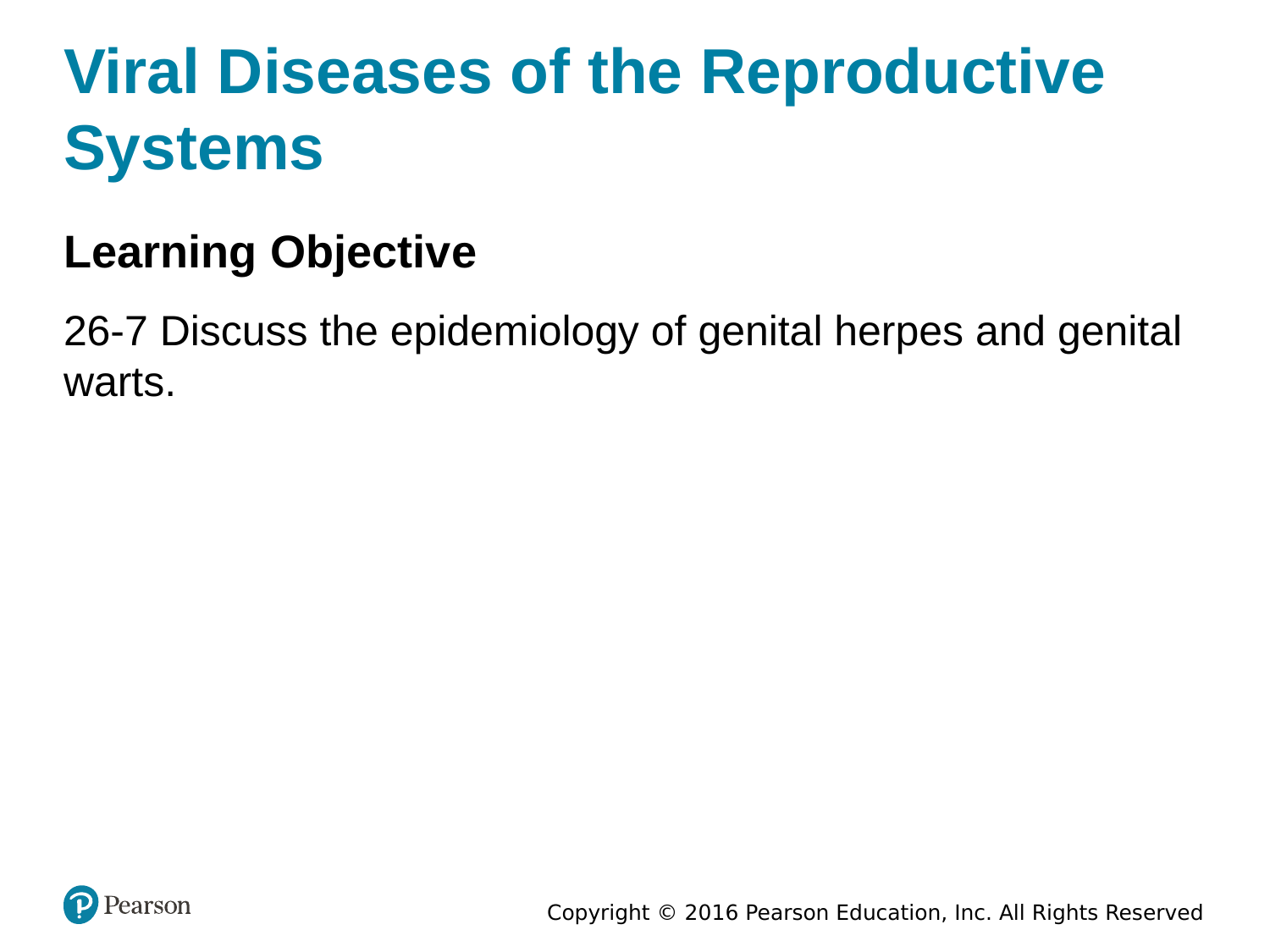

# Viral Diseases of the Reproductive Systems
Learning Objective
26-7 Discuss the epidemiology of genital herpes and genital warts.